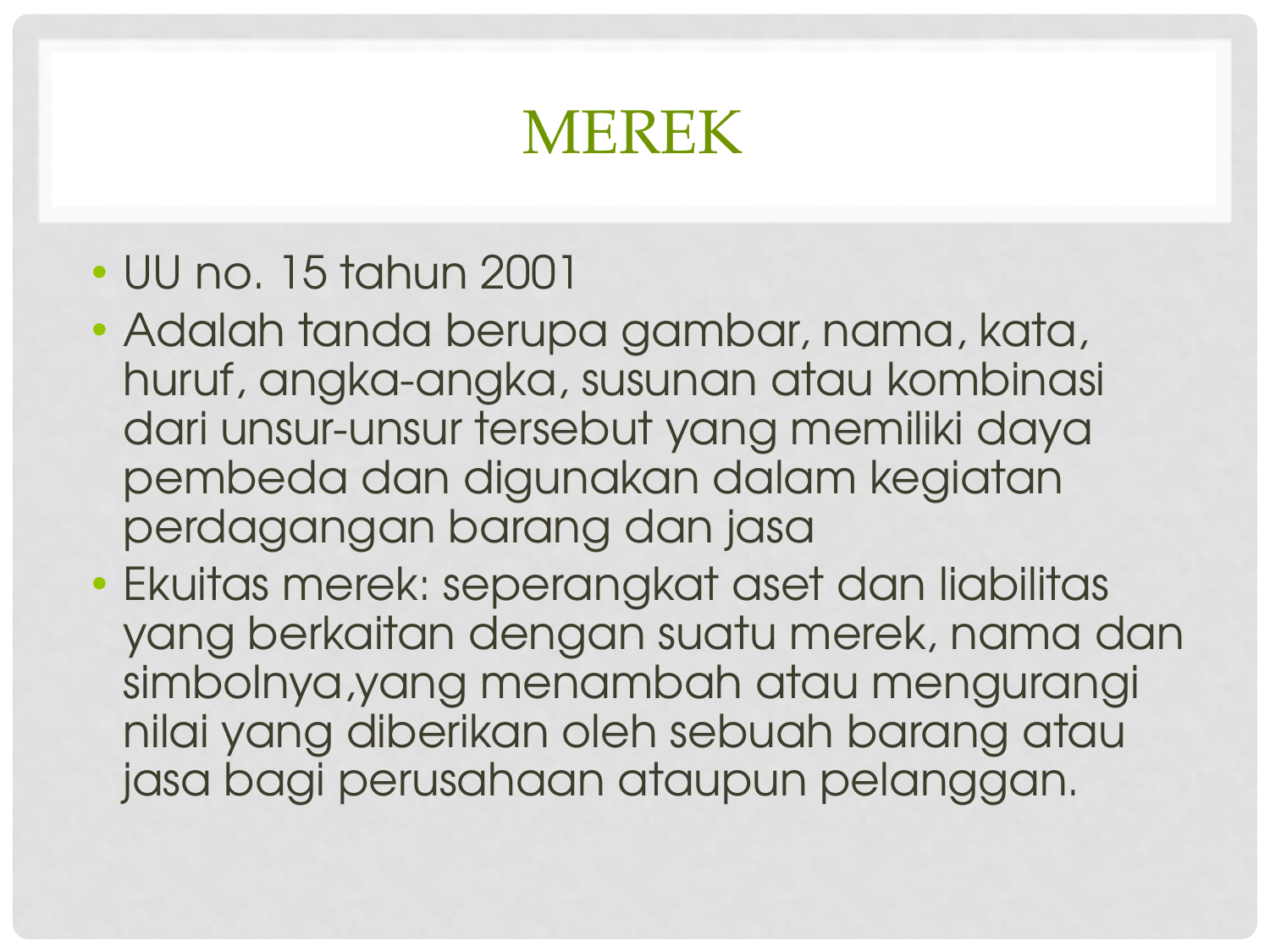

# Merek
UU no. 15 tahun 2001
Adalah tanda berupa gambar, nama, kata, huruf, angka-angka, susunan atau kombinasi dari unsur-unsur tersebut yang memiliki daya pembeda dan digunakan dalam kegiatan perdagangan barang dan jasa
Ekuitas merek: seperangkat aset dan liabilitas yang berkaitan dengan suatu merek, nama dan simbolnya,yang menambah atau mengurangi nilai yang diberikan oleh sebuah barang atau jasa bagi perusahaan ataupun pelanggan.